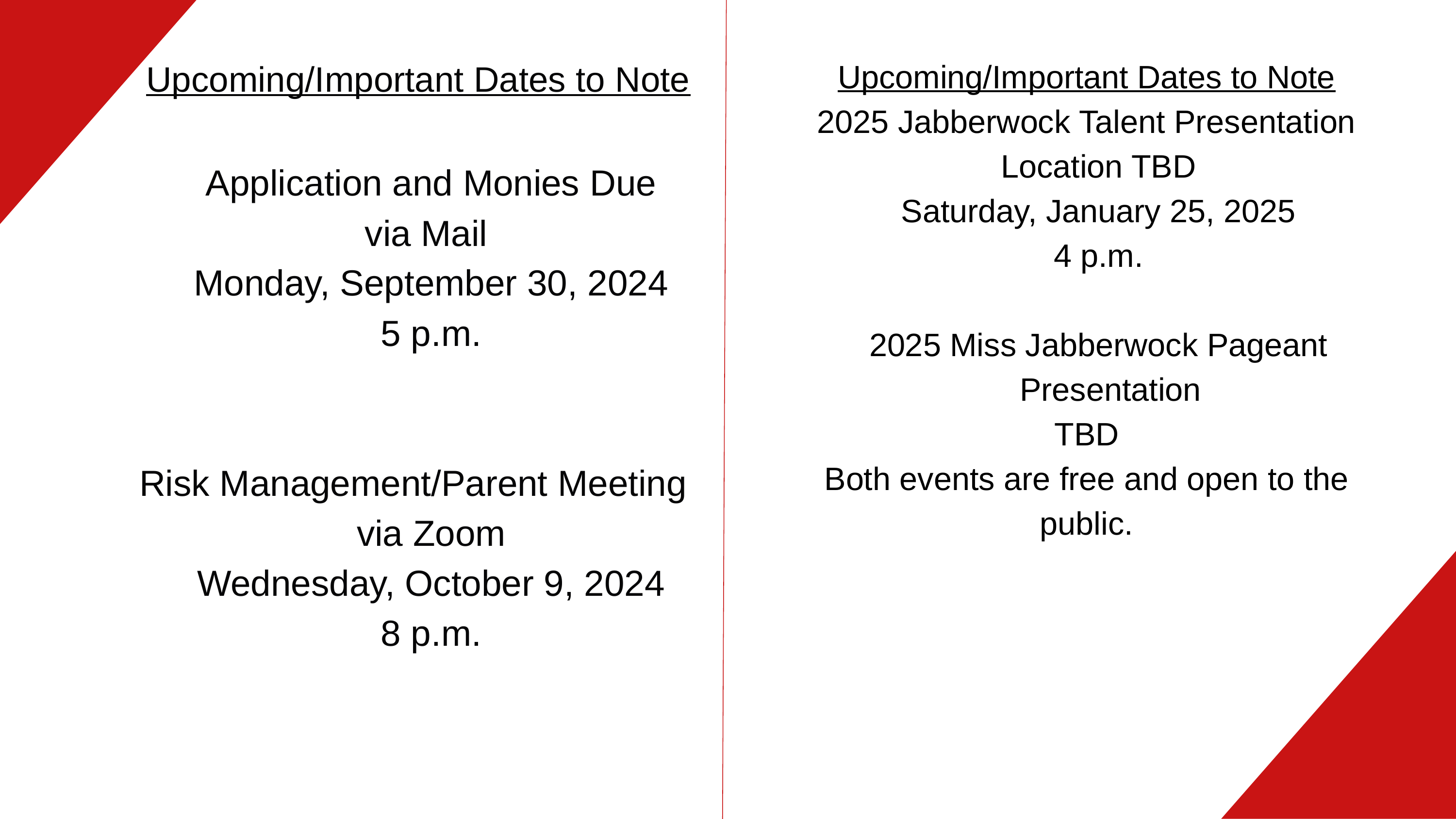

Upcoming/Important Dates to Note

Application and Monies Due
via Mail
Monday, September 30, 2024
5 p.m.

Risk Management/Parent Meeting
via Zoom
Wednesday, October 9, 2024
8 p.m.

Upcoming/Important Dates to Note
2025 Jabberwock Talent Presentation
Location TBD
Saturday, January 25, 2025
4 p.m.

2025 Miss Jabberwock Pageant Presentation
TBD
Both events are free and open to the public.